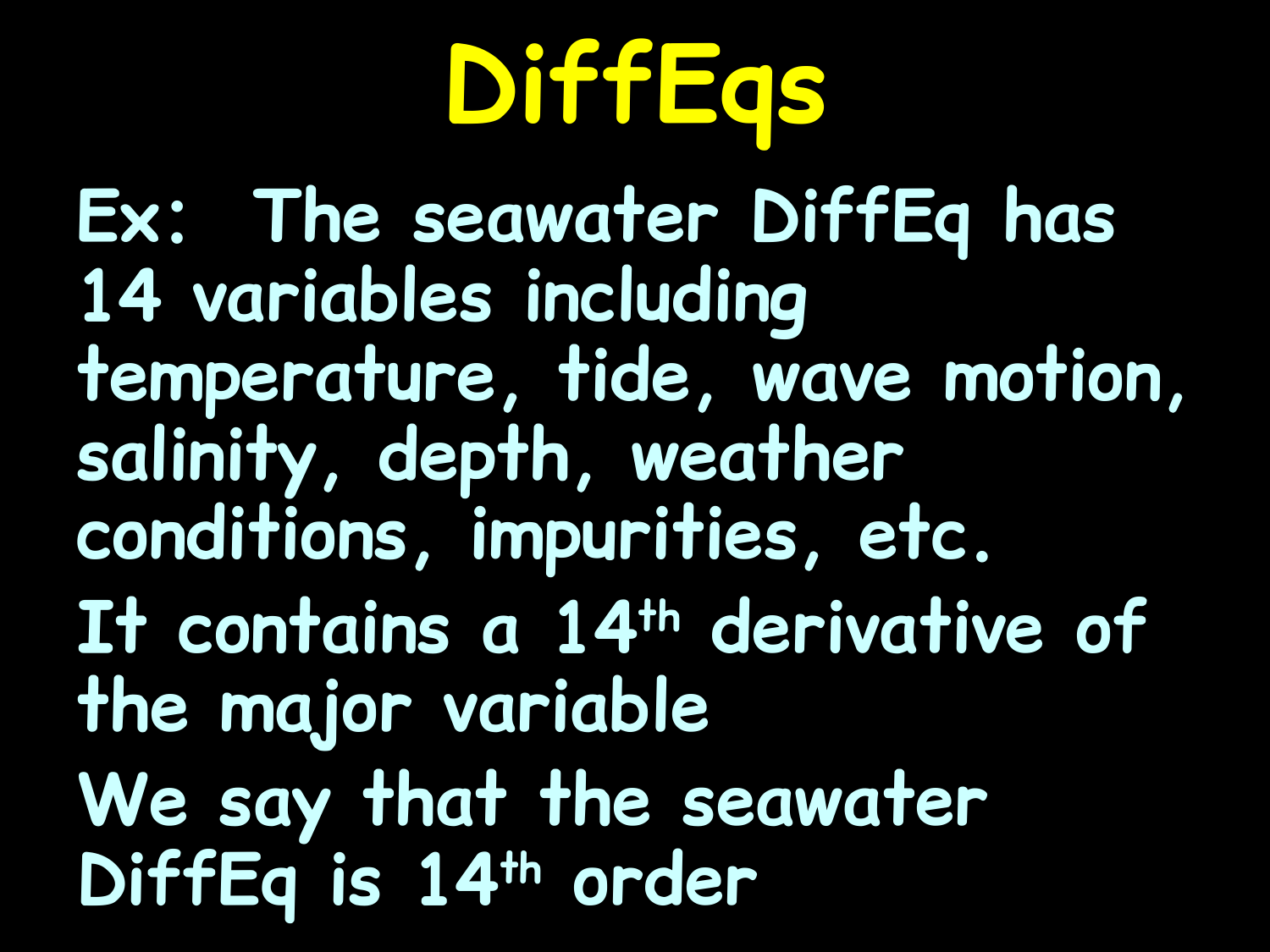

# DiffEqs
Ex:  The seawater DiffEq has 14 variables including temperature, tide, wave motion, salinity, depth, weather conditions, impurities, etc.
It contains a 14th derivative of the major variable
We say that the seawater DiffEq is 14th order